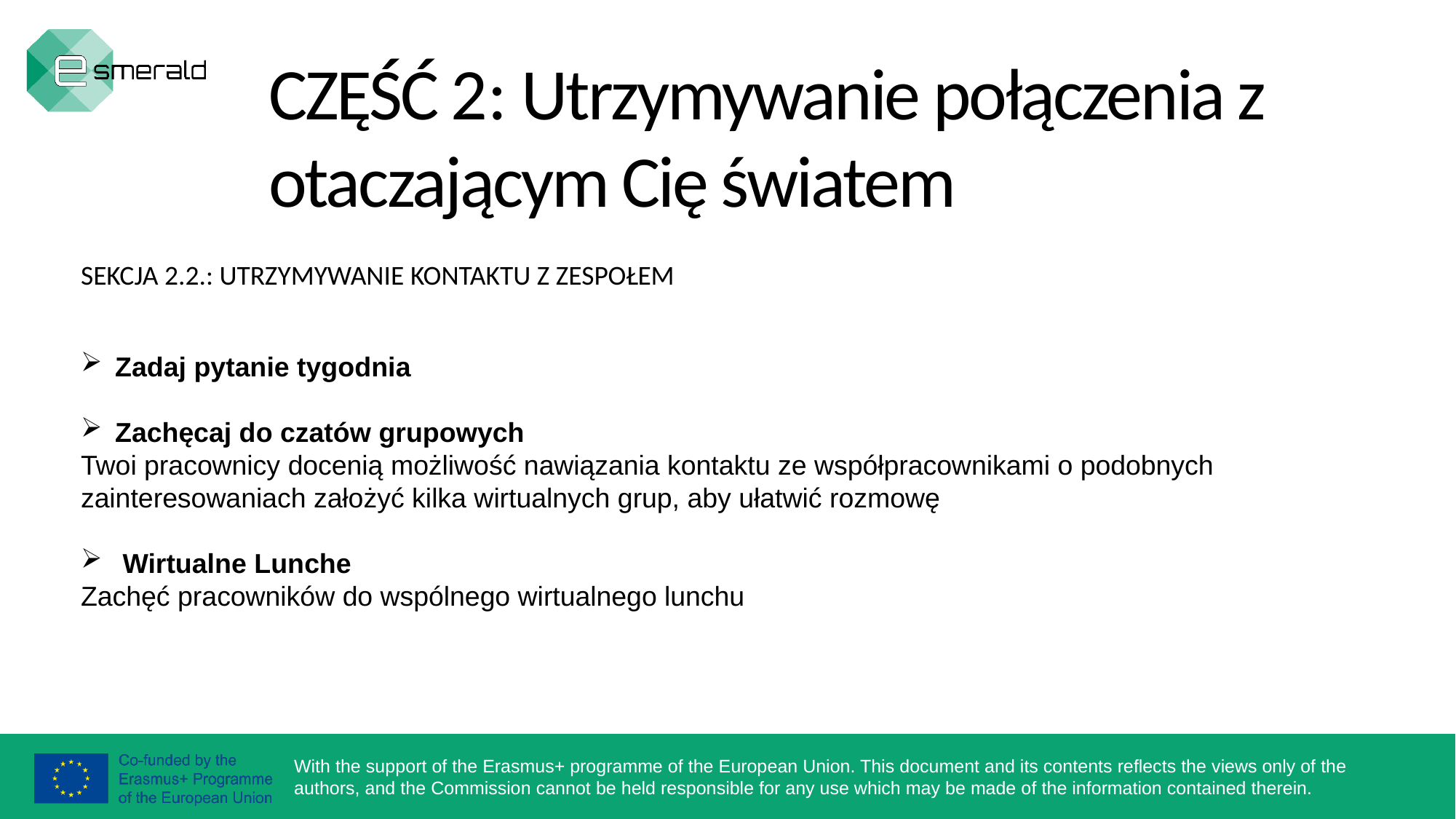

CZĘŚĆ 2: Utrzymywanie połączenia z otaczającym Cię światem
SEKCJA 2.2.: UTRZYMYWANIE KONTAKTU Z ZESPOŁEM
Zadaj pytanie tygodnia

Zachęcaj do czatów grupowych
Twoi pracownicy docenią możliwość nawiązania kontaktu ze współpracownikami o podobnych zainteresowaniach założyć kilka wirtualnych grup, aby ułatwić rozmowę

 Wirtualne Lunche
Zachęć pracowników do wspólnego wirtualnego lunchu